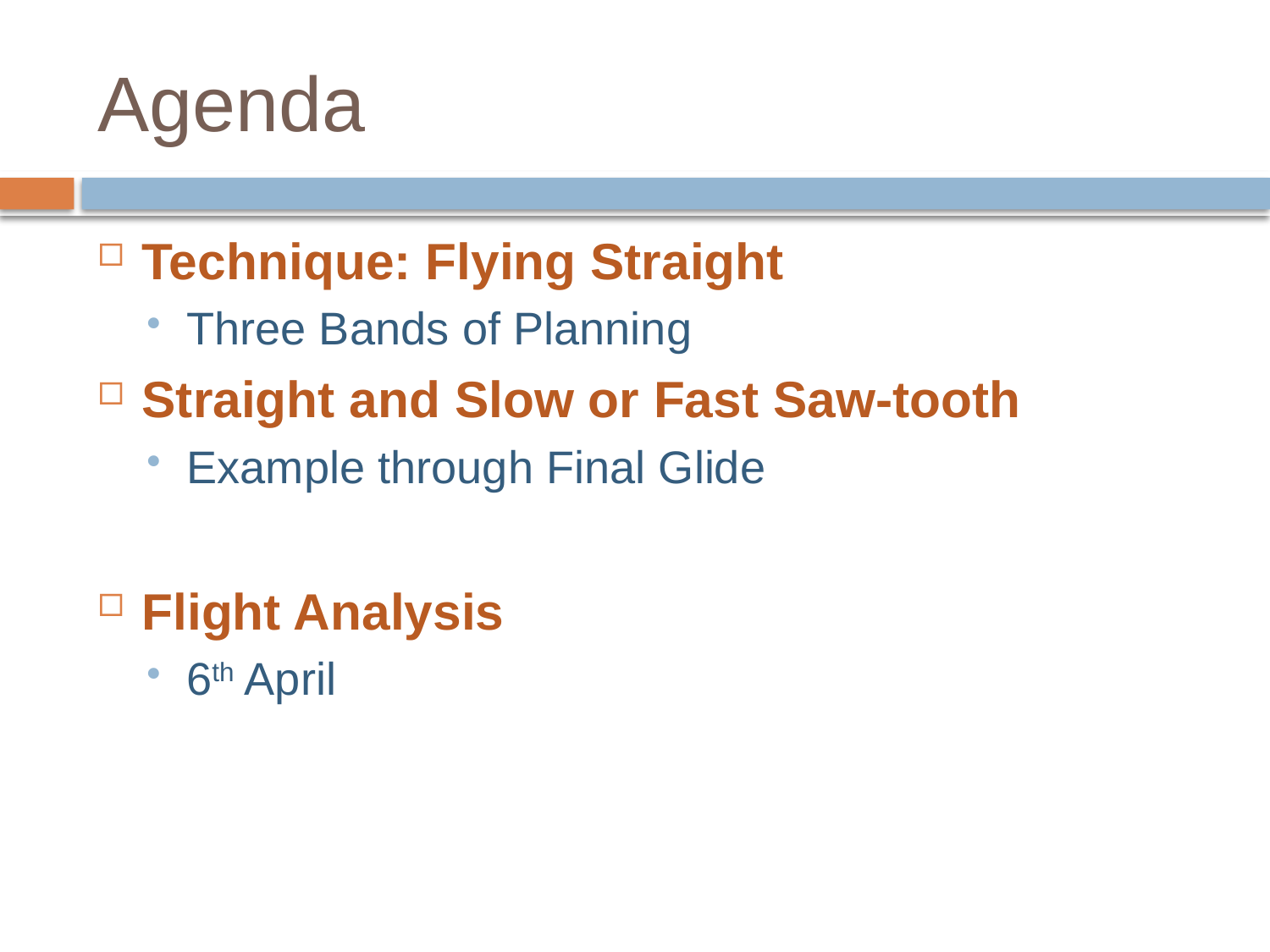

# Agenda
Technique: Flying Straight
Three Bands of Planning
Straight and Slow or Fast Saw-tooth
Example through Final Glide

Flight Analysis
6th April